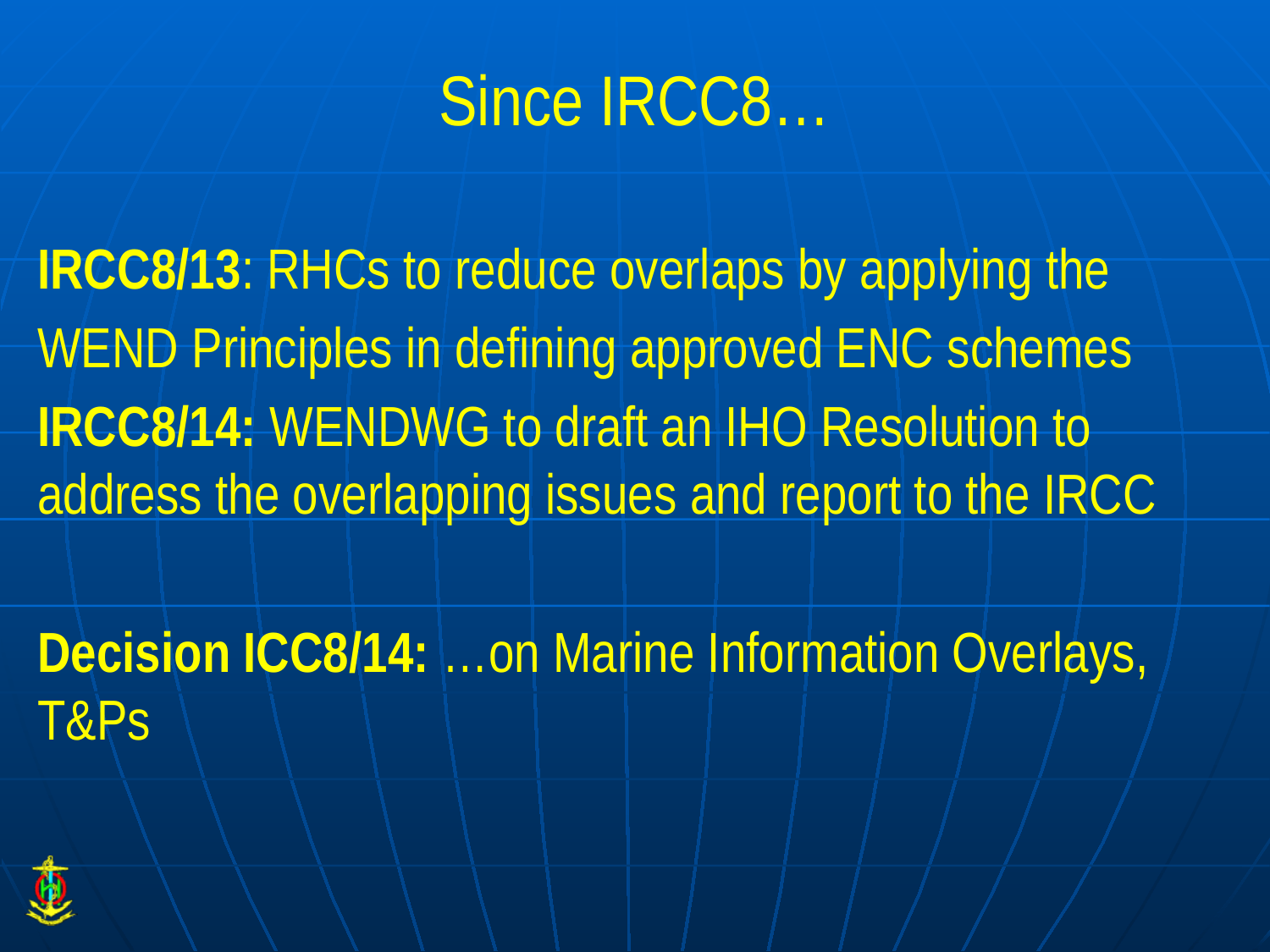

# Since IRCC8…
IRCC8/13: RHCs to reduce overlaps by applying the
WEND Principles in defining approved ENC schemes
IRCC8/14: WENDWG to draft an IHO Resolution to address the overlapping issues and report to the IRCC

Decision ICC8/14: …on Marine Information Overlays, T&Ps